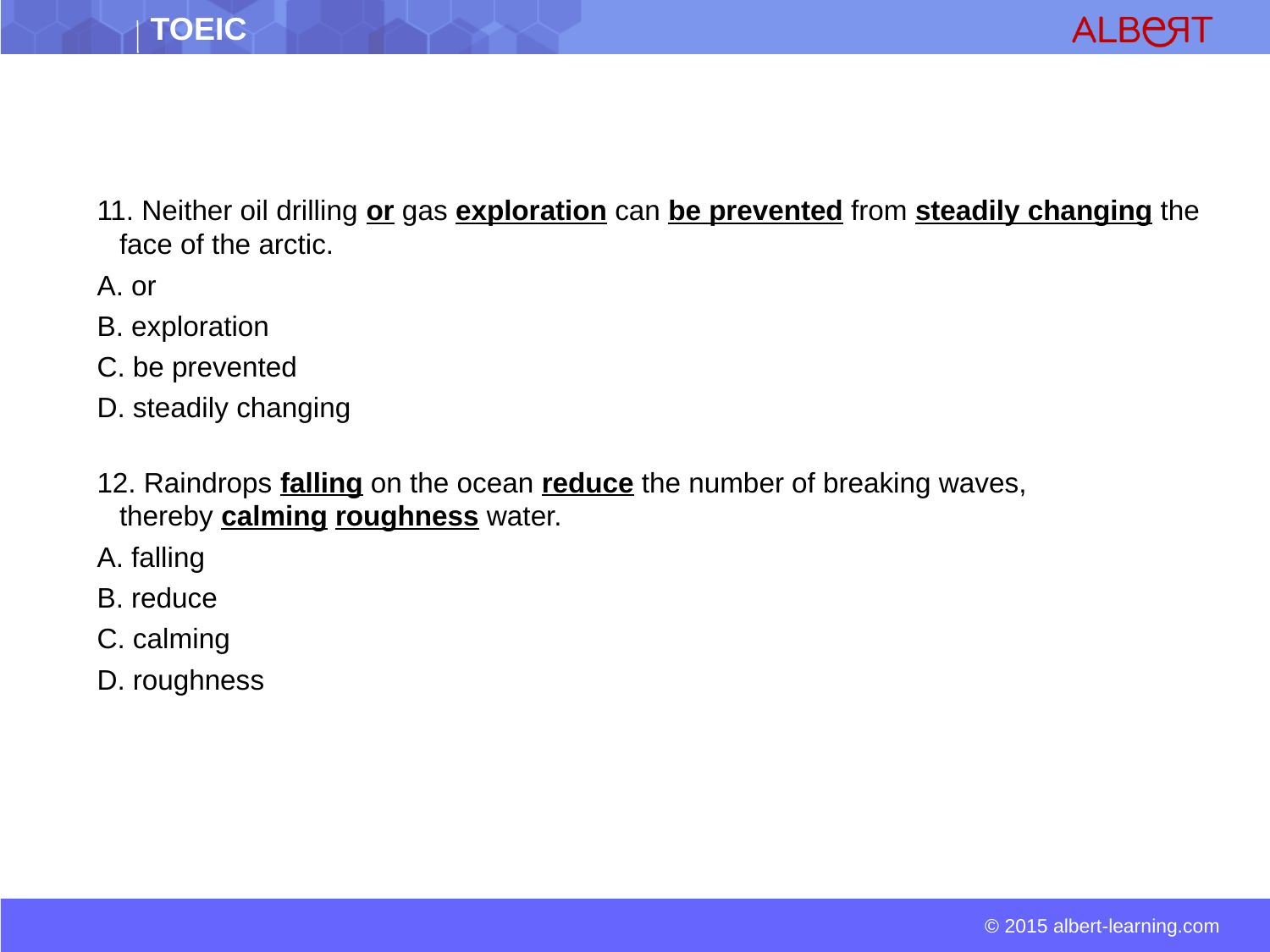

11. Neither oil drilling or gas exploration can be prevented from steadily changing the face of the arctic.
A. or
B. exploration
C. be prevented
D. steadily changing
12. Raindrops falling on the ocean reduce the number of breaking waves, thereby calming roughness water.
A. falling
B. reduce
C. calming
D. roughness